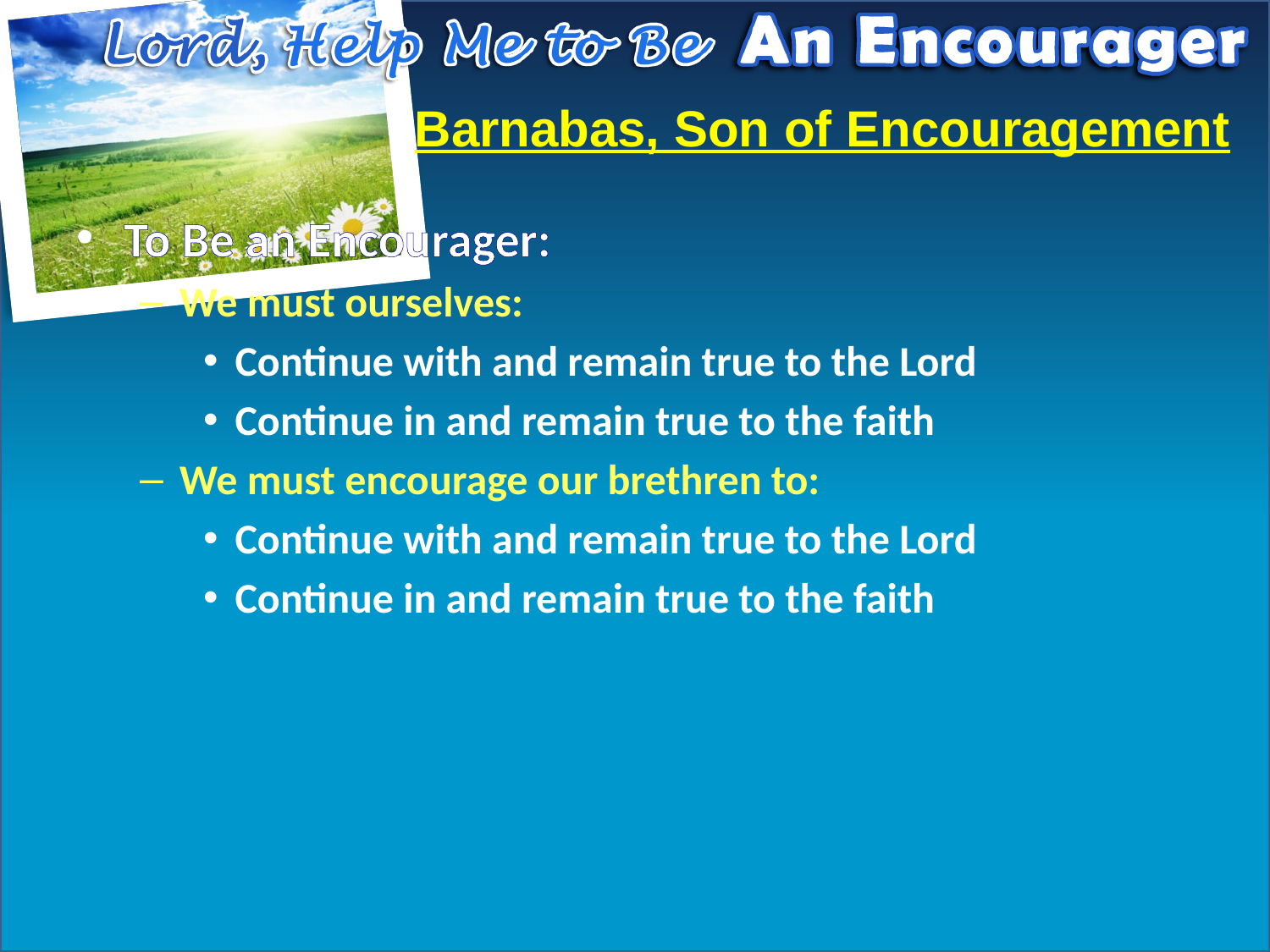

# Barnabas, Son of Encouragement
To Be an Encourager:
We must ourselves:
Continue with and remain true to the Lord
Continue in and remain true to the faith
We must encourage our brethren to:
Continue with and remain true to the Lord
Continue in and remain true to the faith